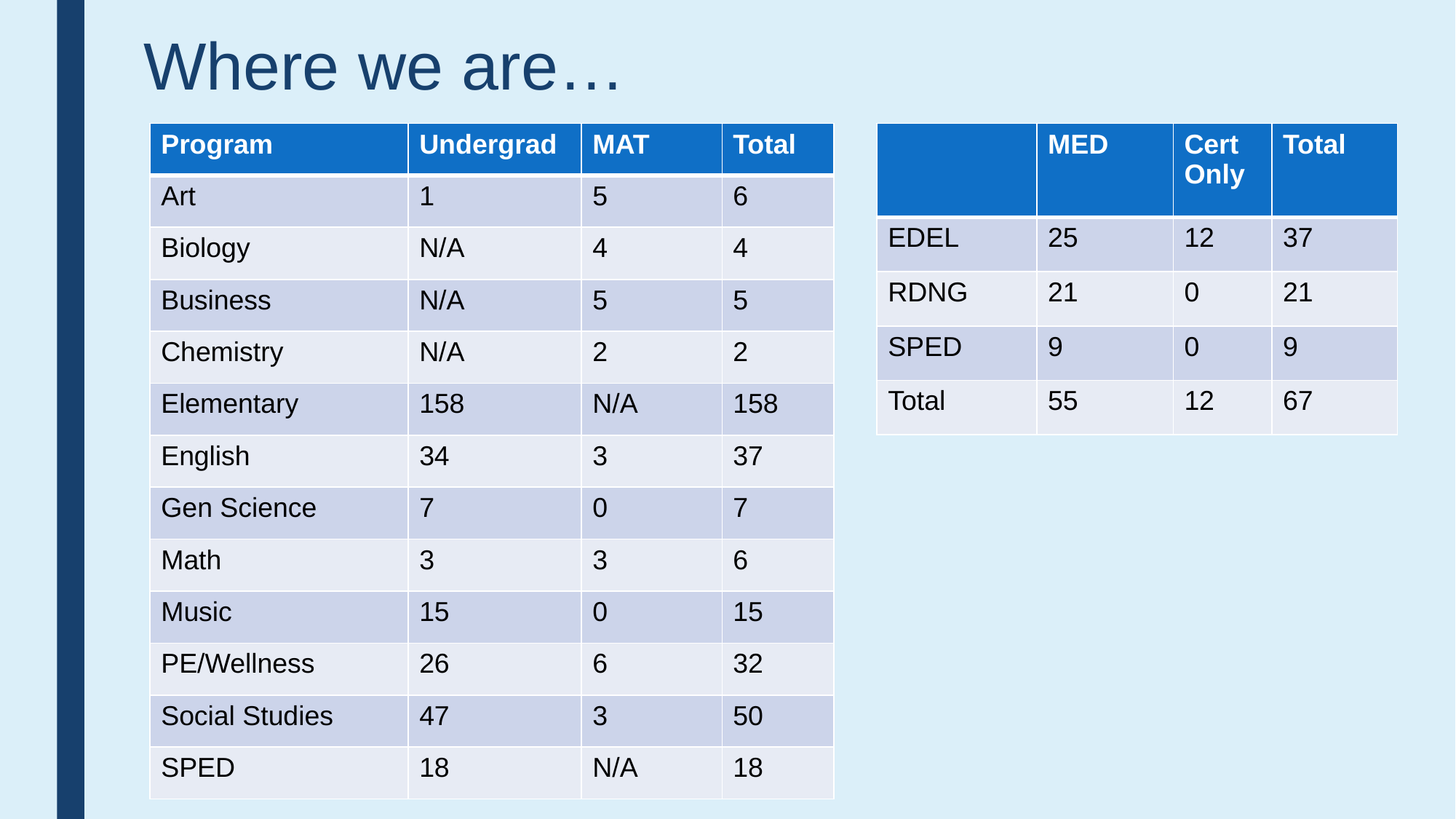

# Where we are…
|  | MED | Cert Only | Total |
| --- | --- | --- | --- |
| EDEL | 25 | 12 | 37 |
| RDNG | 21 | 0 | 21 |
| SPED | 9 | 0 | 9 |
| Total | 55 | 12 | 67 |
| Program | Undergrad | MAT | Total |
| --- | --- | --- | --- |
| Art | 1 | 5 | 6 |
| Biology | N/A | 4 | 4 |
| Business | N/A | 5 | 5 |
| Chemistry | N/A | 2 | 2 |
| Elementary | 158 | N/A | 158 |
| English | 34 | 3 | 37 |
| Gen Science | 7 | 0 | 7 |
| Math | 3 | 3 | 6 |
| Music | 15 | 0 | 15 |
| PE/Wellness | 26 | 6 | 32 |
| Social Studies | 47 | 3 | 50 |
| SPED | 18 | N/A | 18 |